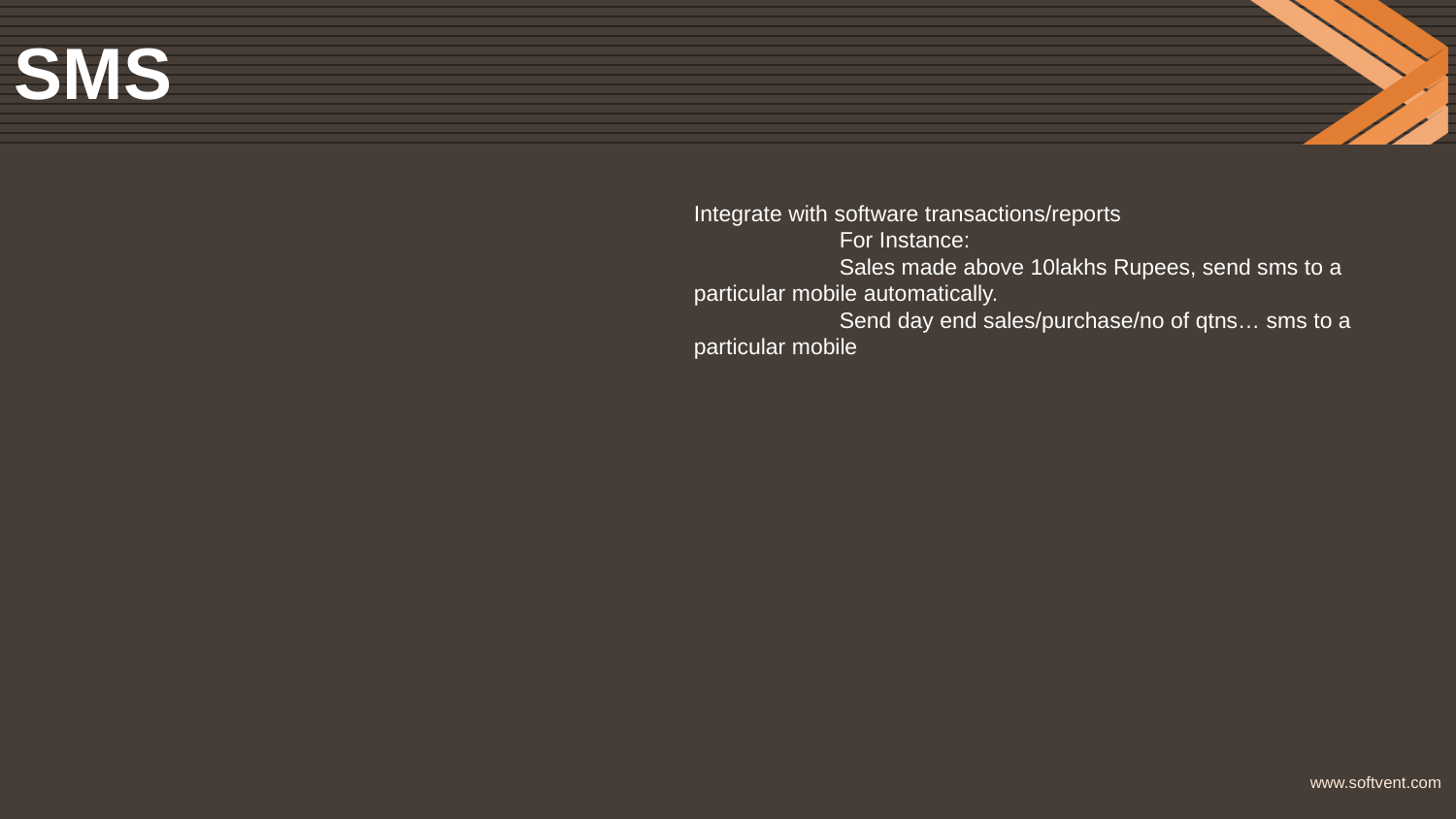

# SMS
Integrate with software transactions/reports
	For Instance:
	Sales made above 10lakhs Rupees, send sms to a particular mobile automatically.
	Send day end sales/purchase/no of qtns… sms to a particular mobile
www.softvent.com